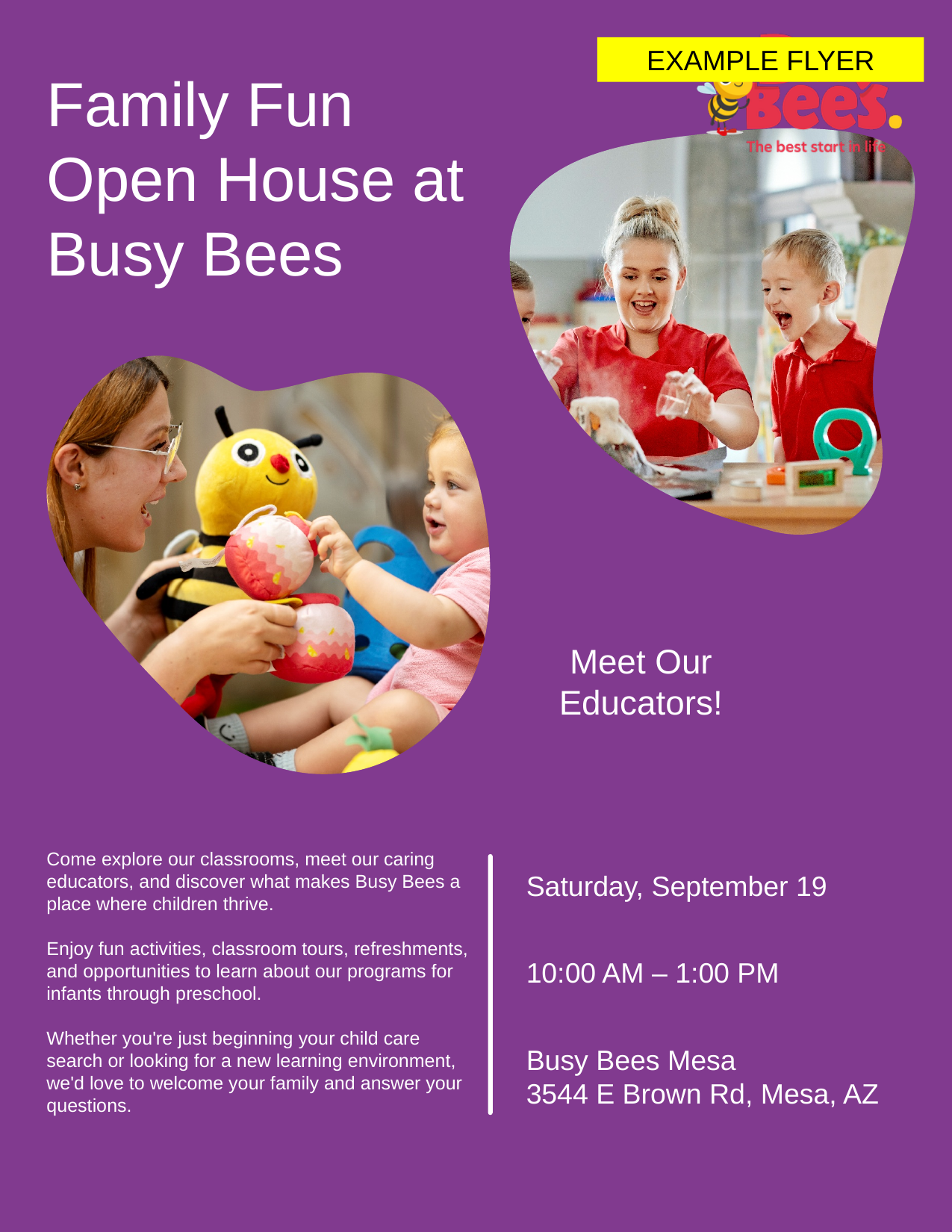

EXAMPLE FLYER
Family Fun Open House at Busy Bees

Meet Our
Educators!
Come explore our classrooms, meet our caring educators, and discover what makes Busy Bees a place where children thrive.

Enjoy fun activities, classroom tours, refreshments, and opportunities to learn about our programs for infants through preschool.

Whether you're just beginning your child care search or looking for a new learning environment, we'd love to welcome your family and answer your questions.

Saturday, September 19
10:00 AM – 1:00 PM
Busy Bees Mesa
3544 E Brown Rd, Mesa, AZ